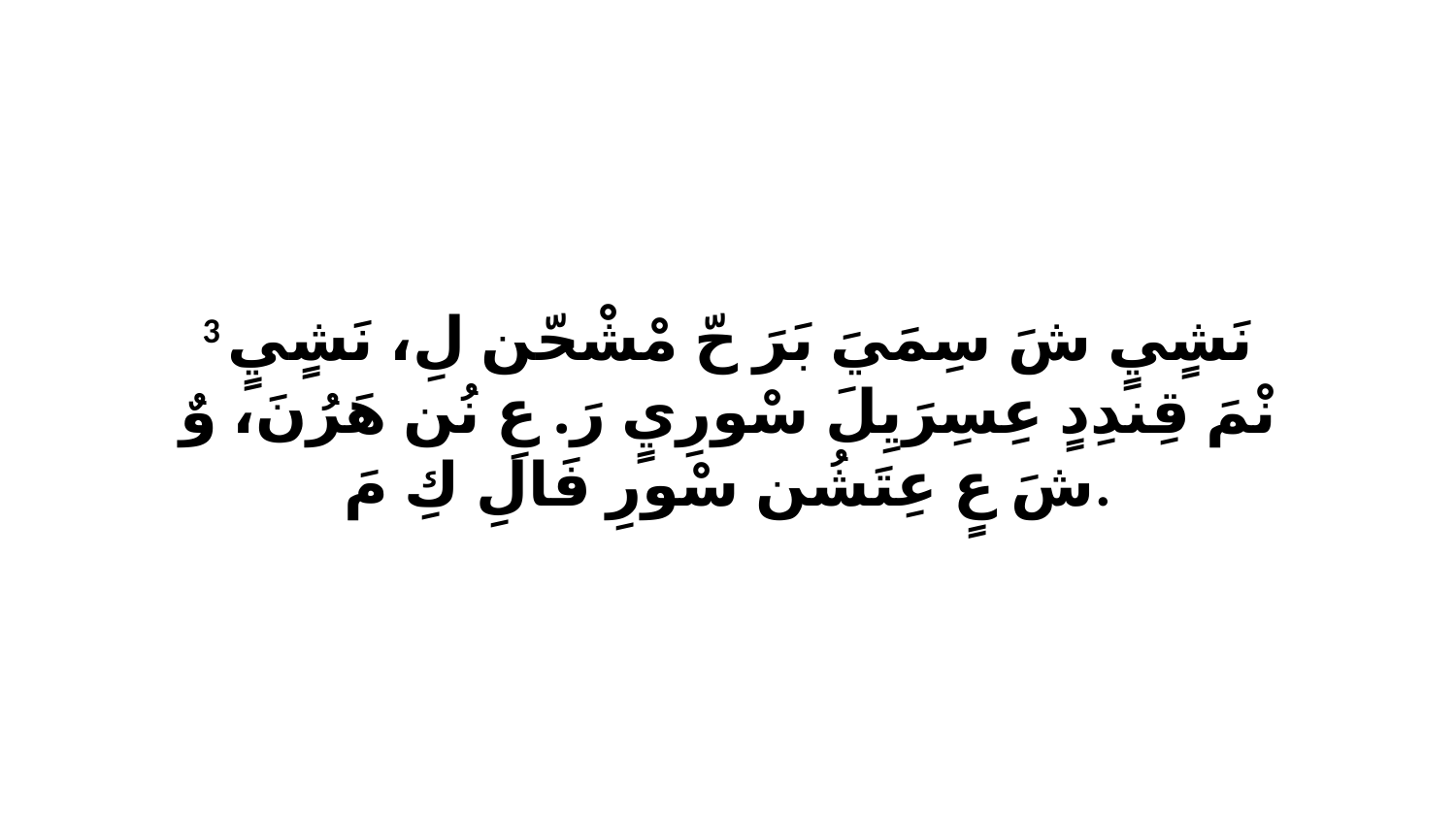

3 نَشٍيٍ شَ سِمَيَ بَرَ حّ مْشْحّن لِ، نَشٍيٍ نْمَ قِندِدٍ عِسِرَيِلَ سْورِيٍ رَ. عِ نُن هَرُنَ، وٌ شَ عٍ عِتَشُن سْورِ فَالِ كِ مَ.